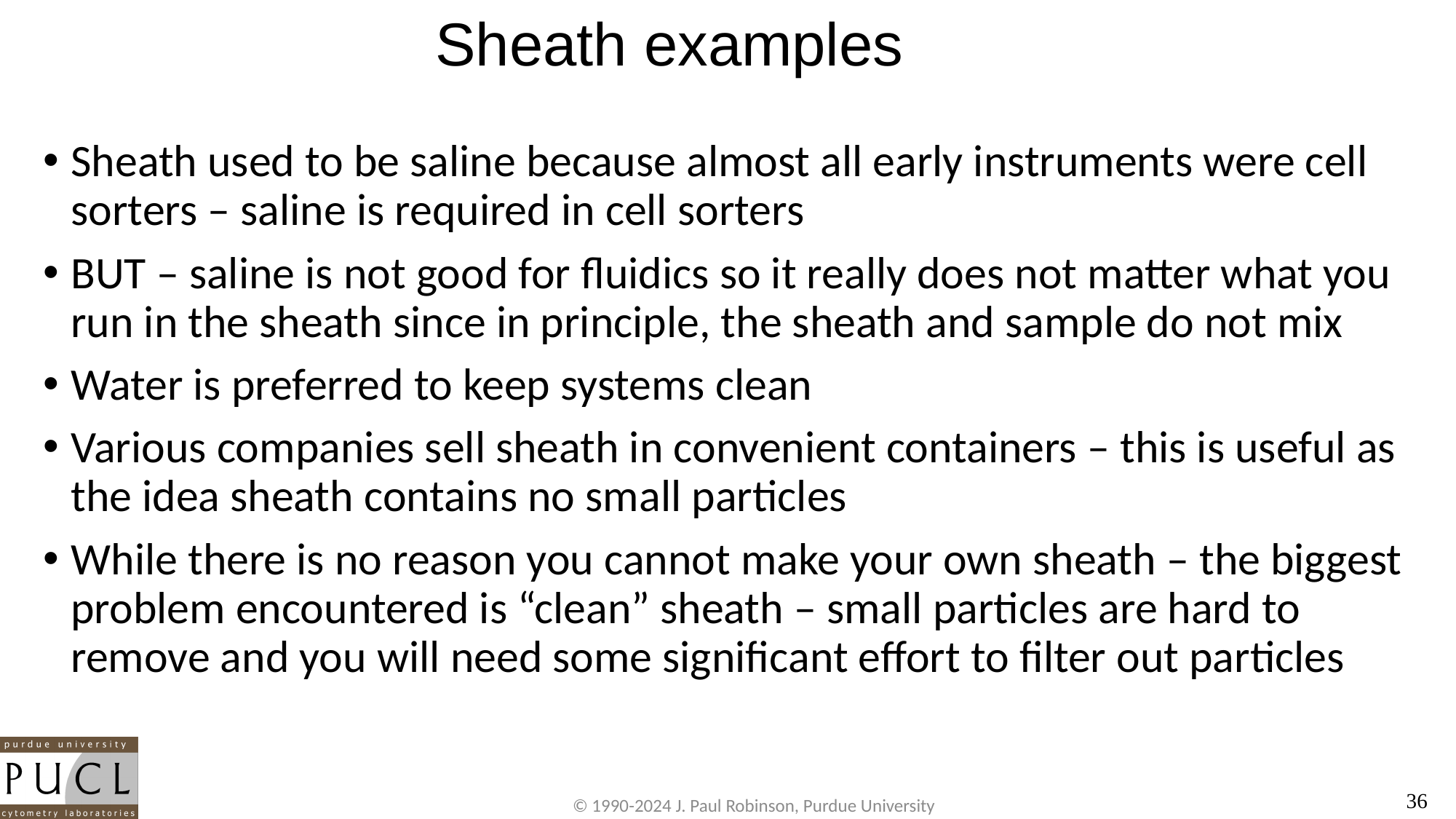

# Sheath examples
Sheath used to be saline because almost all early instruments were cell sorters – saline is required in cell sorters
BUT – saline is not good for fluidics so it really does not matter what you run in the sheath since in principle, the sheath and sample do not mix
Water is preferred to keep systems clean
Various companies sell sheath in convenient containers – this is useful as the idea sheath contains no small particles
While there is no reason you cannot make your own sheath – the biggest problem encountered is “clean” sheath – small particles are hard to remove and you will need some significant effort to filter out particles
© 1990-2024 J. Paul Robinson, Purdue University